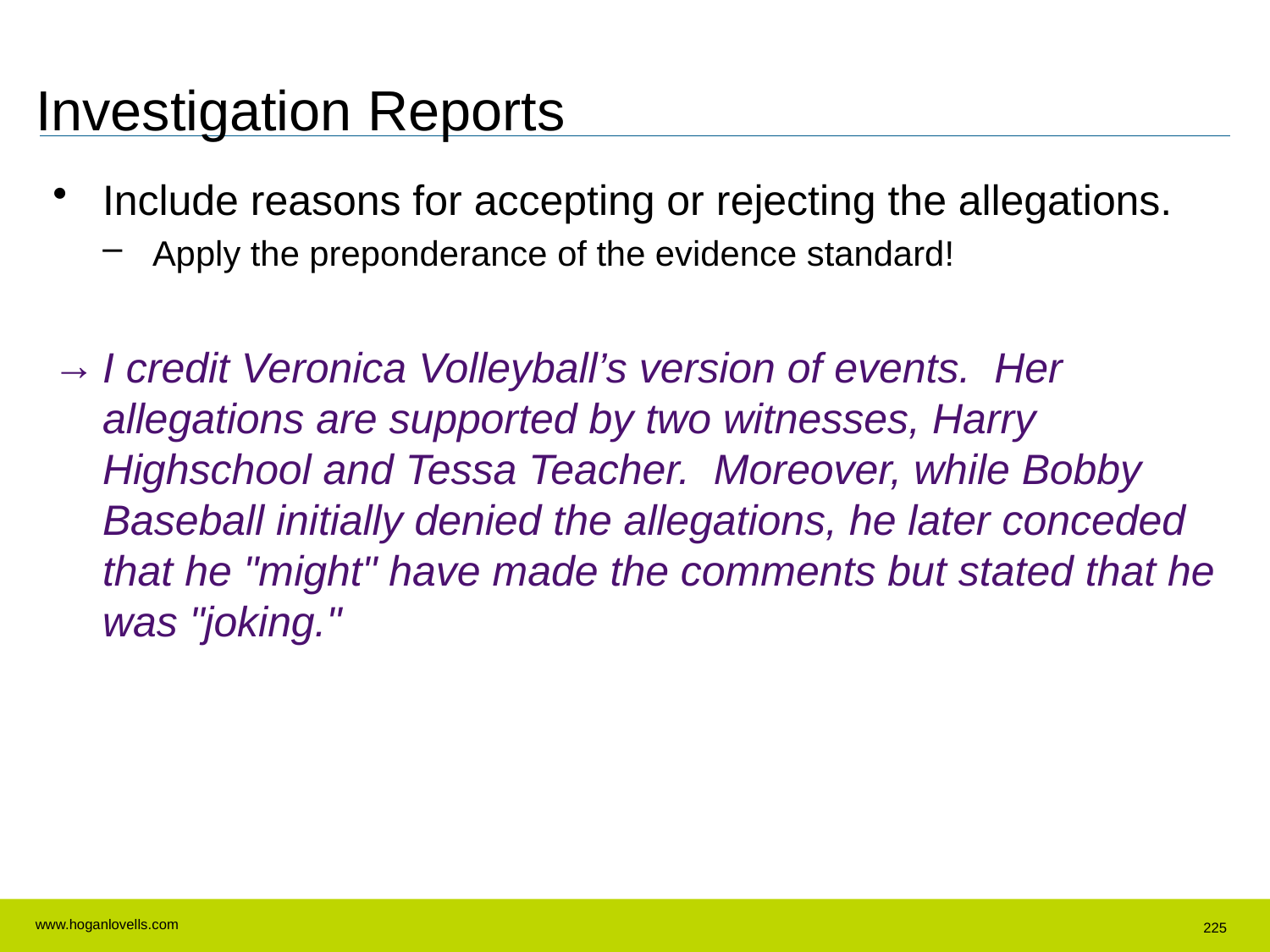

# Investigation Reports
Include reasons for accepting or rejecting the allegations.
Apply the preponderance of the evidence standard!

I credit Veronica Volleyball’s version of events.  Her allegations are supported by two witnesses, Harry Highschool and Tessa Teacher.  Moreover, while Bobby Baseball initially denied the allegations, he later conceded that he "might" have made the comments but stated that he was "joking."
225